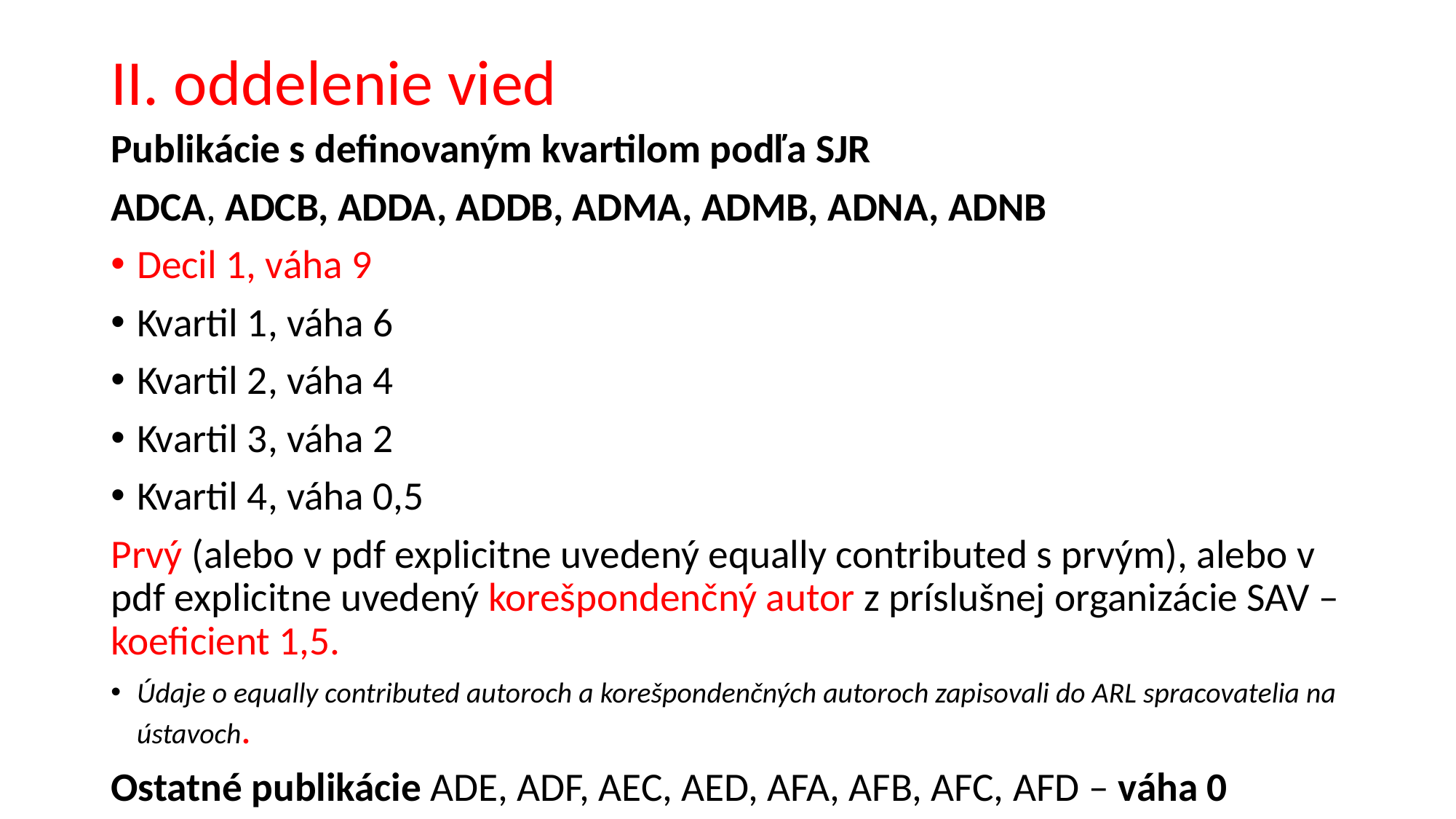

# II. oddelenie vied
Publikácie s definovaným kvartilom podľa SJR
ADCA, ADCB, ADDA, ADDB, ADMA, ADMB, ADNA, ADNB
Decil 1, váha 9
Kvartil 1, váha 6
Kvartil 2, váha 4
Kvartil 3, váha 2
Kvartil 4, váha 0,5
Prvý (alebo v pdf explicitne uvedený equally contributed s prvým), alebo v pdf explicitne uvedený korešpondenčný autor z príslušnej organizácie SAV – koeficient 1,5.
Údaje o equally contributed autoroch a korešpondenčných autoroch zapisovali do ARL spracovatelia na ústavoch.
Ostatné publikácie ADE, ADF, AEC, AED, AFA, AFB, AFC, AFD – váha 0